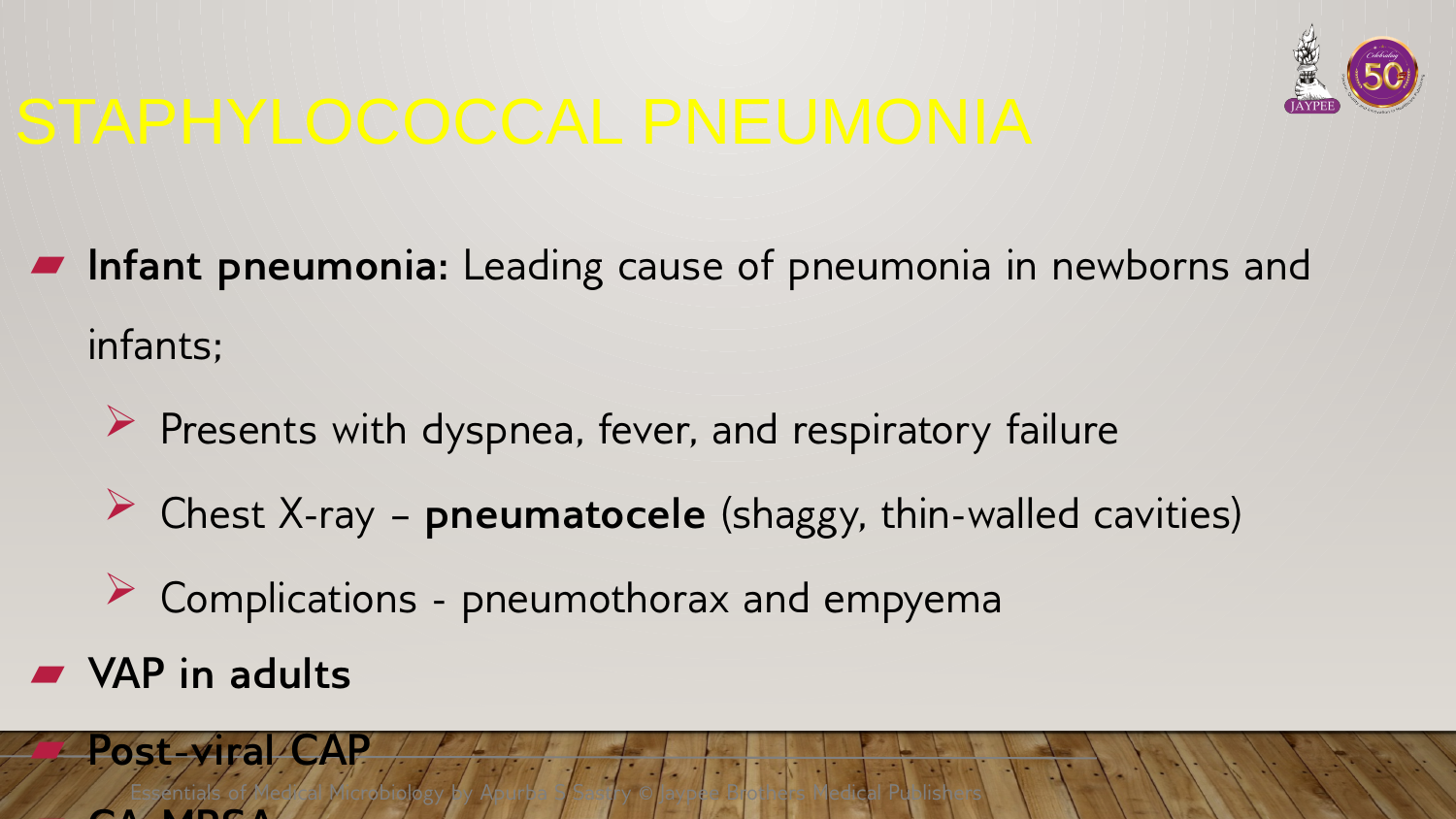

# STAPHYLOCOCCAL PNEUMONIA
Infant pneumonia: Leading cause of pneumonia in newborns and infants;
Presents with dyspnea, fever, and respiratory failure
Chest X-ray – pneumatocele (shaggy, thin-walled cavities)
Complications - pneumothorax and empyema
VAP in adults
Post-viral CAP
CA-MRSA